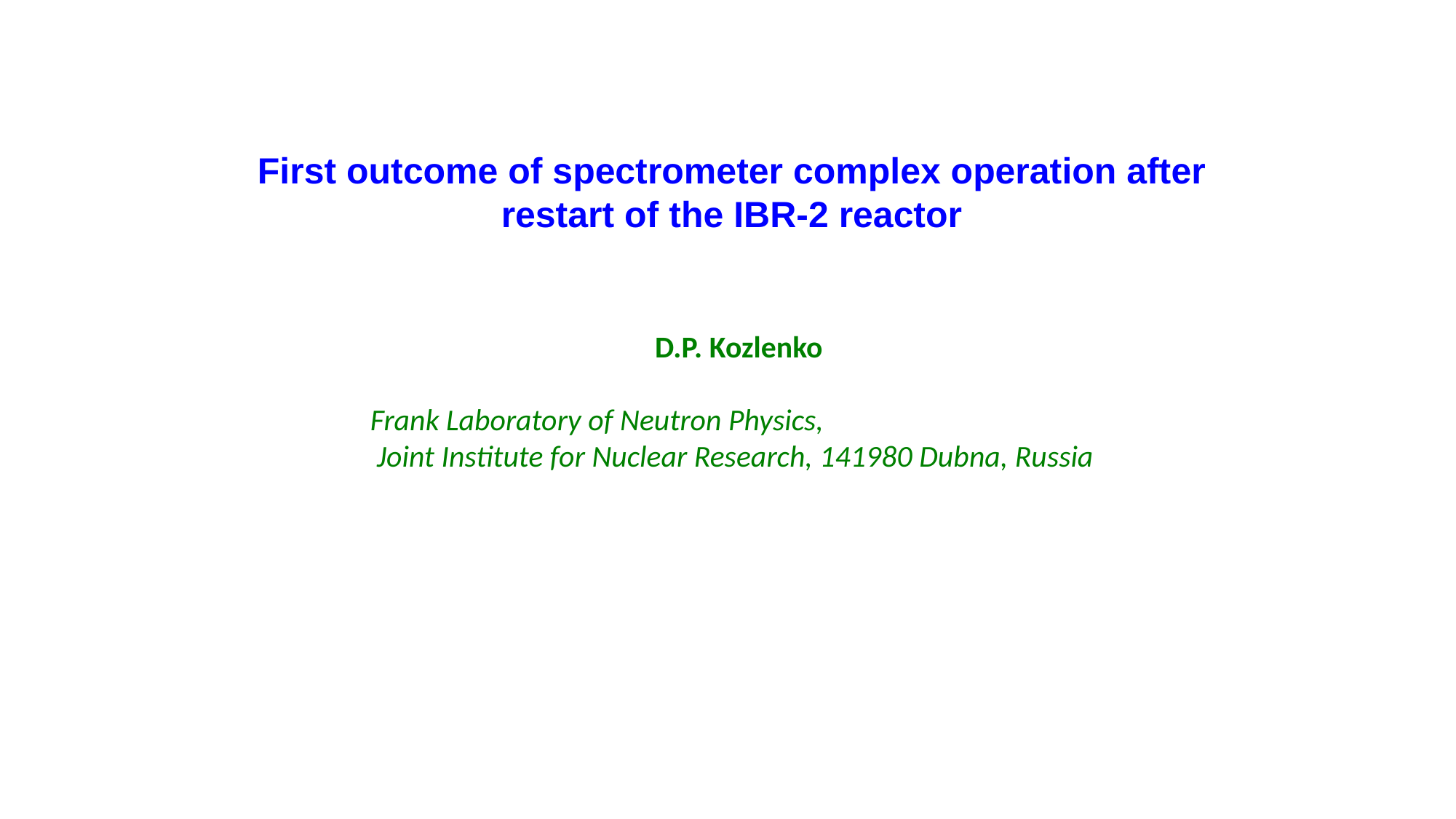

First outcome of spectrometer complex operation after restart of the IBR-2 reactor
D.P. Kozlenko

Frank Laboratory of Neutron Physics,                                          Joint Institute for Nuclear Research, 141980 Dubna, Russia